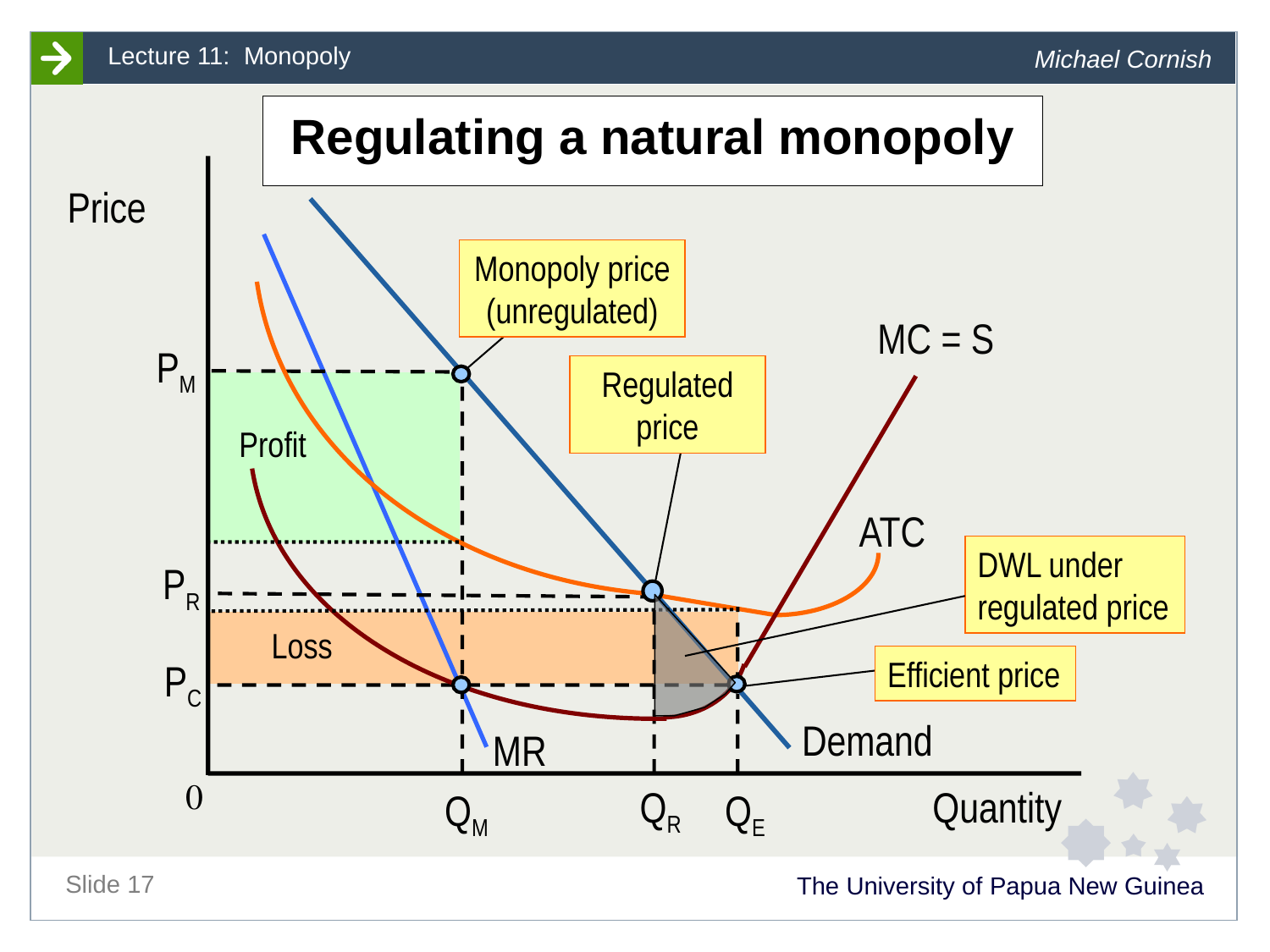

# Regulating a natural monopoly

Price

Monopoly price (unregulated)

MC = S
PM
Regulated price

Profit

ATC

PR

Loss
Efficient price

PC

Demand
MR
0

Quantity
QR
QM
QE
DWL under regulated price